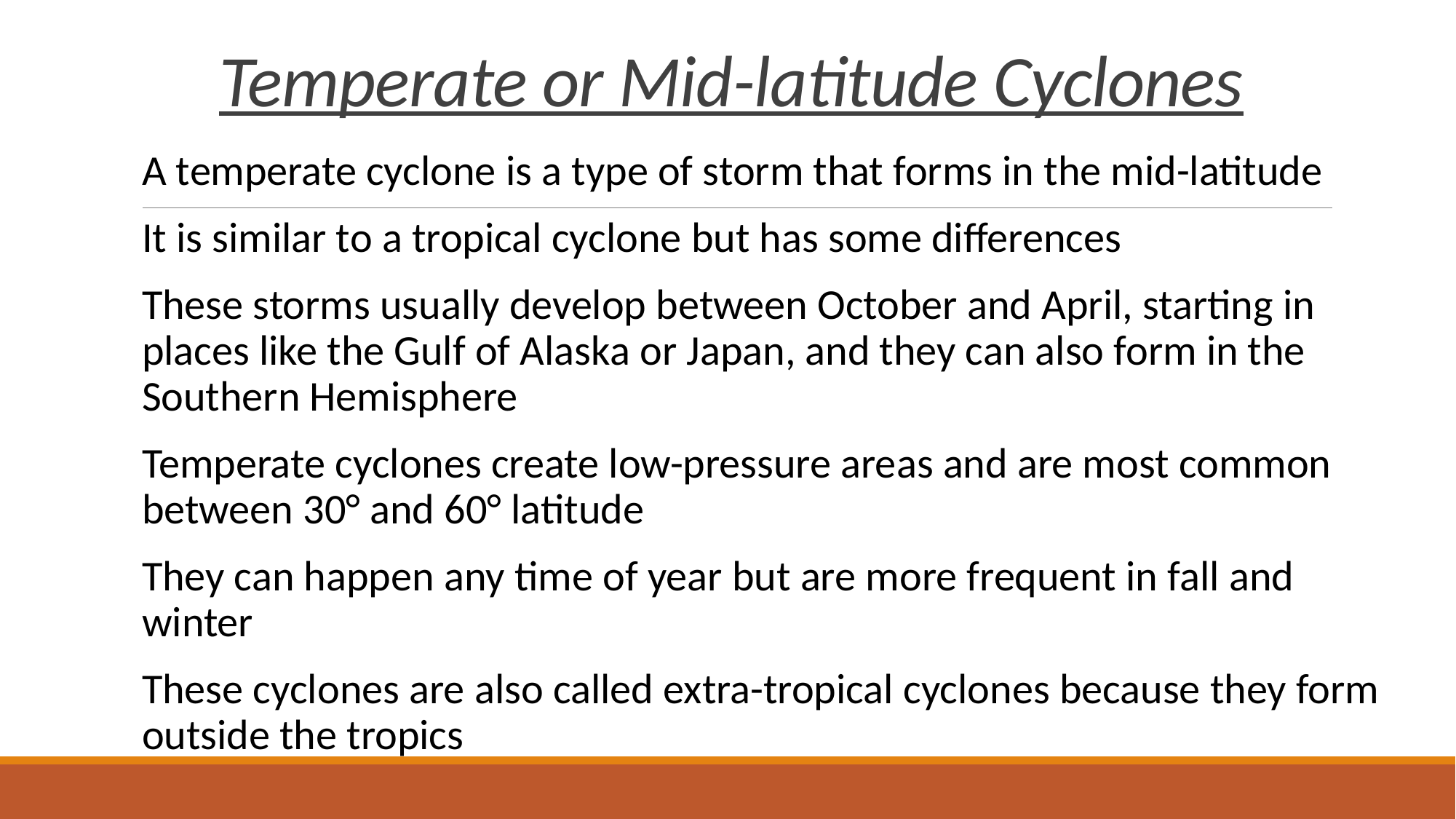

# Temperate or Mid-latitude Cyclones
A temperate cyclone is a type of storm that forms in the mid-latitude
It is similar to a tropical cyclone but has some differences
These storms usually develop between October and April, starting in places like the Gulf of Alaska or Japan, and they can also form in the Southern Hemisphere
Temperate cyclones create low-pressure areas and are most common between 30° and 60° latitude
They can happen any time of year but are more frequent in fall and winter
These cyclones are also called extra-tropical cyclones because they form outside the tropics